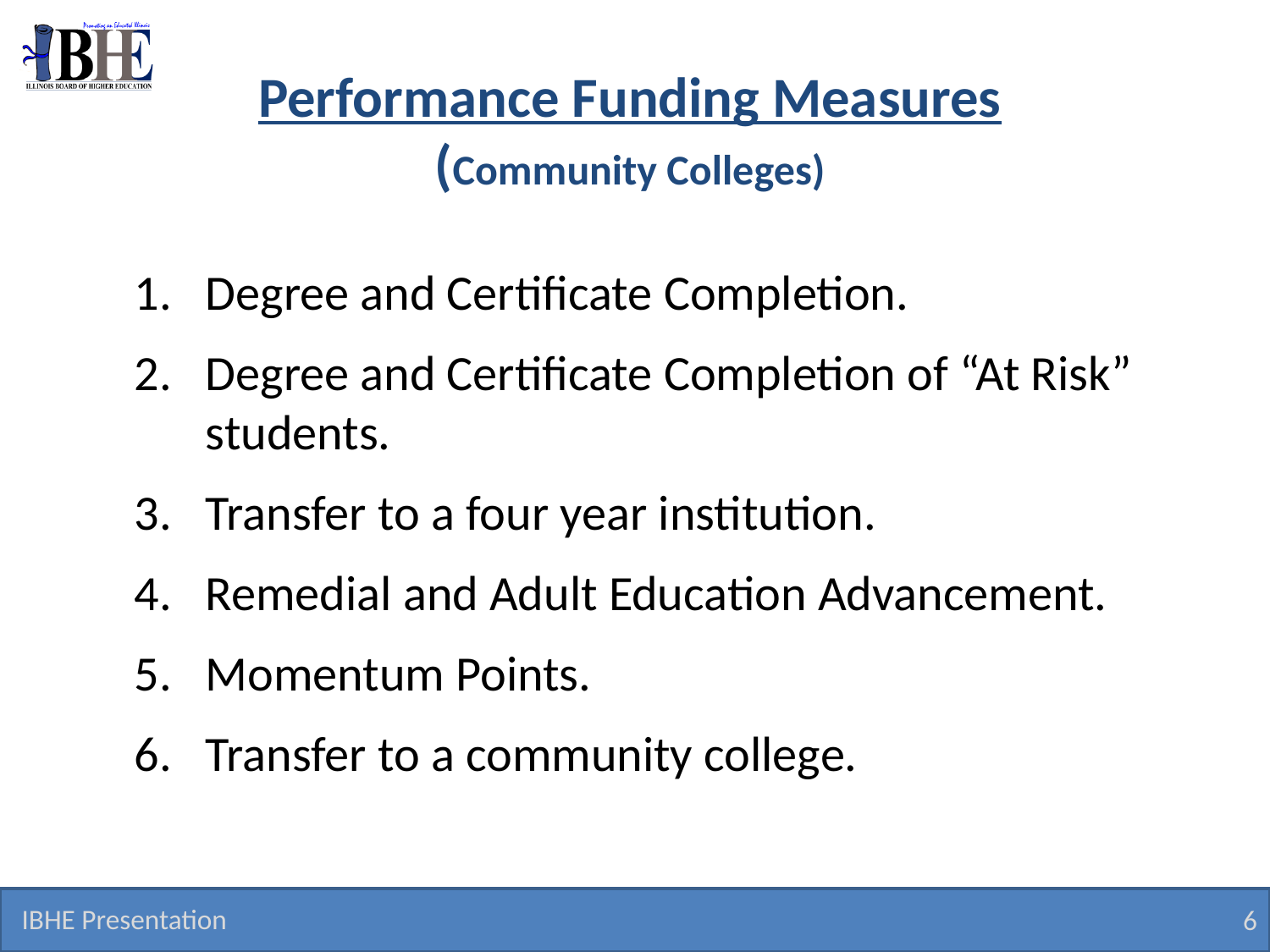

# Performance Funding Measures (Community Colleges)
Degree and Certificate Completion.
Degree and Certificate Completion of “At Risk” students.
Transfer to a four year institution.
Remedial and Adult Education Advancement.
Momentum Points.
Transfer to a community college.
IBHE Presentation
6